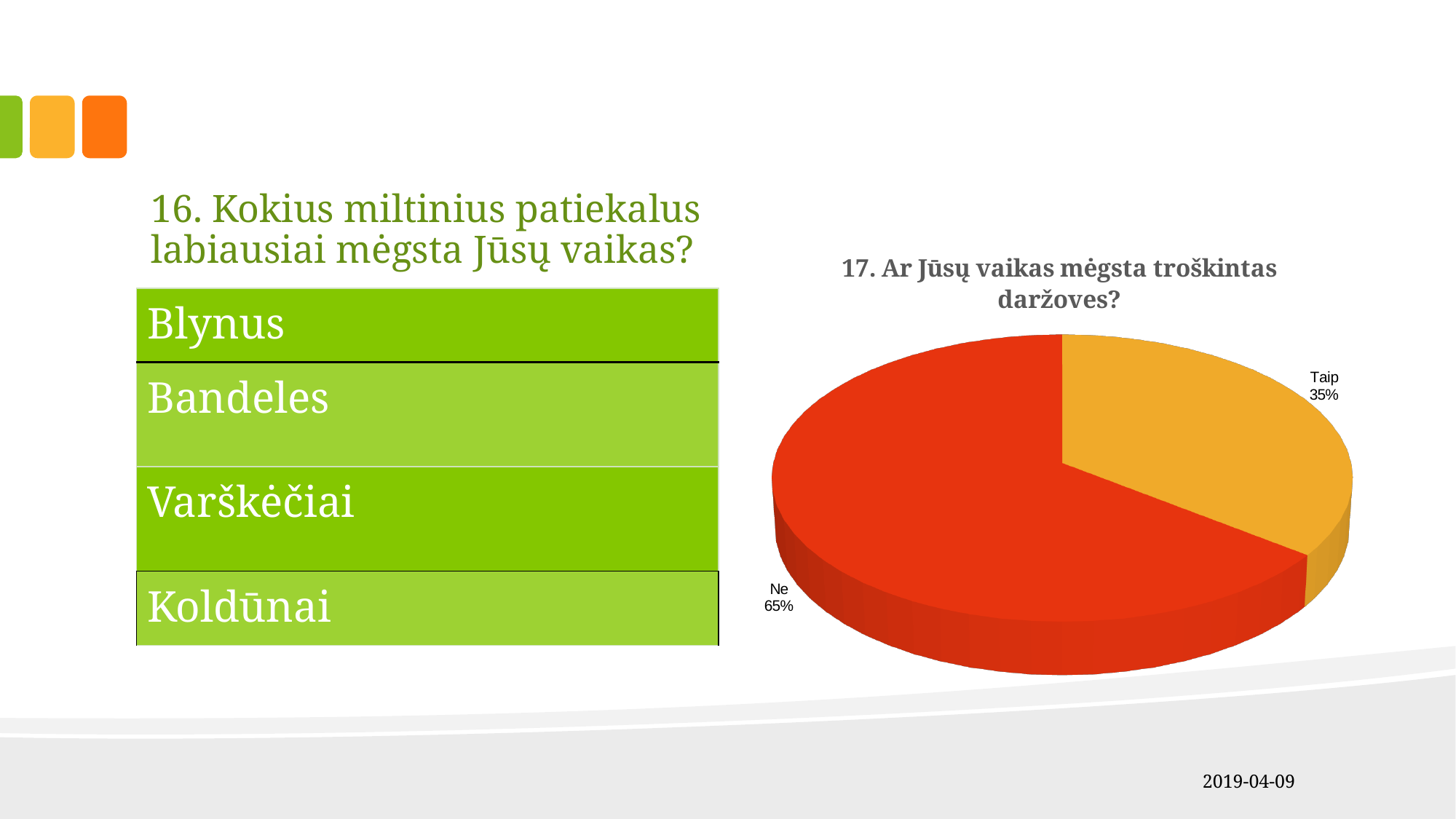

16. Kokius miltinius patiekalus labiausiai mėgsta Jūsų vaikas?

[unsupported chart]

| Blynus |
| --- |
| Bandeles |
| Varškėčiai |
| Koldūnai |
2019-04-09